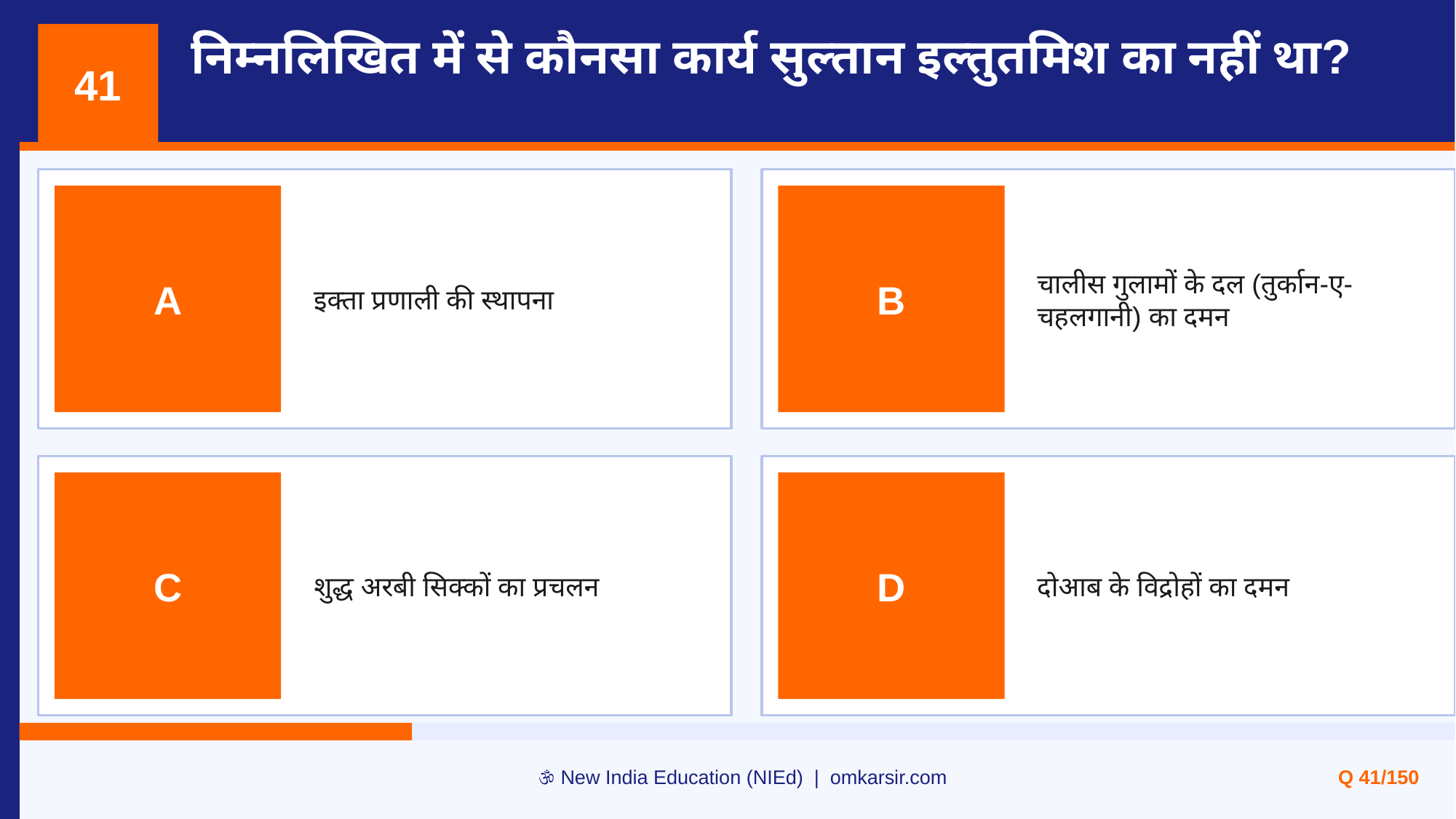

निम्नलिखित में से कौनसा कार्य सुल्तान इल्तुतमिश का नहीं था?
41

इक्ता प्रणाली की स्थापना
चालीस गुलामों के दल (तुर्कान-ए-चहलगानी) का दमन
A
B

शुद्ध अरबी सिक्कों का प्रचलन
दोआब के विद्रोहों का दमन
C
D

🕉️ New India Education (NIEd)  |  omkarsir.com
Q 41/150